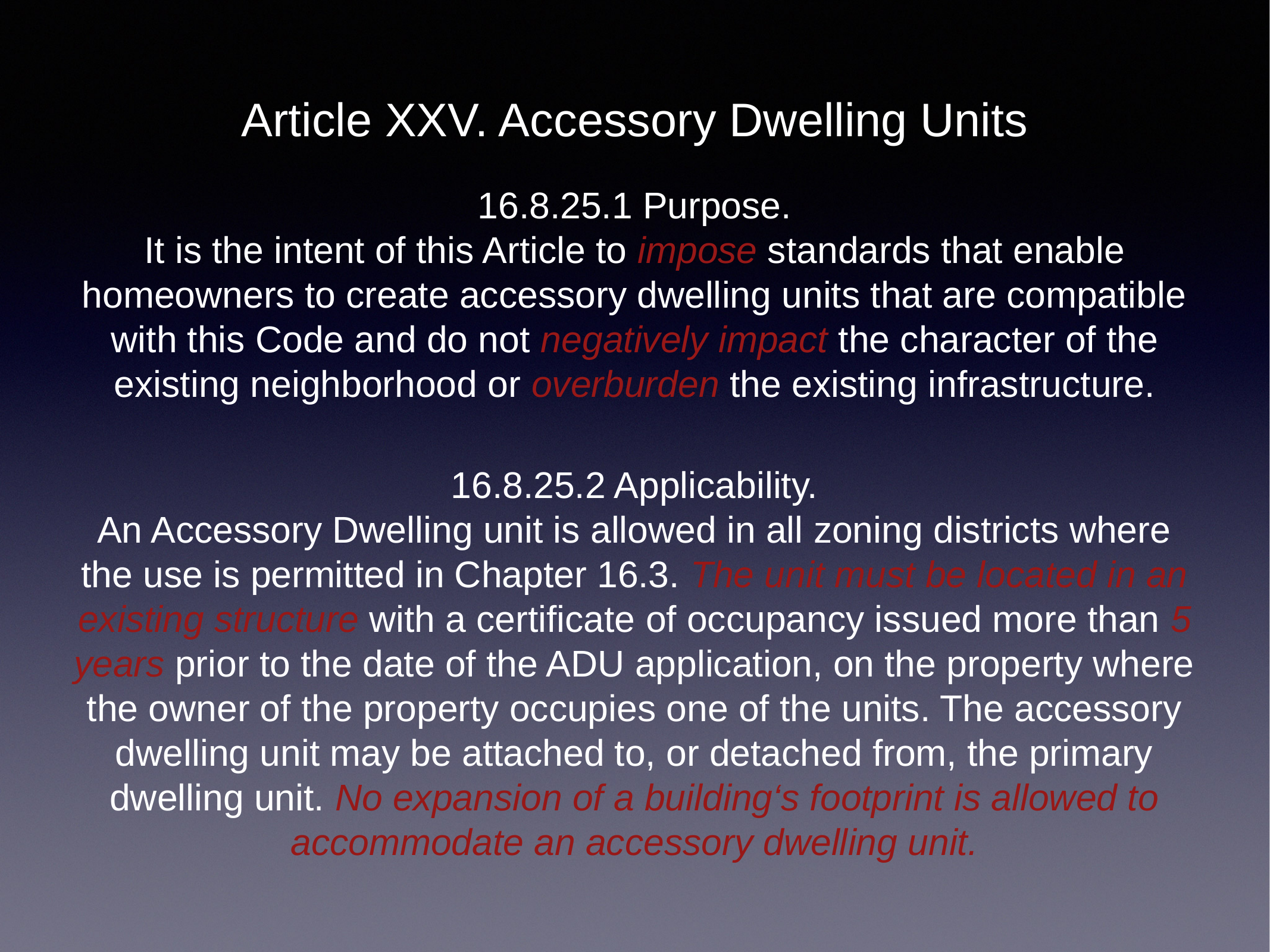

Article XXV. Accessory Dwelling Units

16.8.25.1 Purpose.
It is the intent of this Article to impose standards that enable homeowners to create accessory dwelling units that are compatible with this Code and do not negatively impact the character of the existing neighborhood or overburden the existing infrastructure.

16.8.25.2 Applicability.
An Accessory Dwelling unit is allowed in all zoning districts where the use is permitted in Chapter 16.3. The unit must be located in an existing structure with a certificate of occupancy issued more than 5 years prior to the date of the ADU application, on the property where the owner of the property occupies one of the units. The accessory dwelling unit may be attached to, or detached from, the primary dwelling unit. No expansion of a building‘s footprint is allowed to accommodate an accessory dwelling unit.